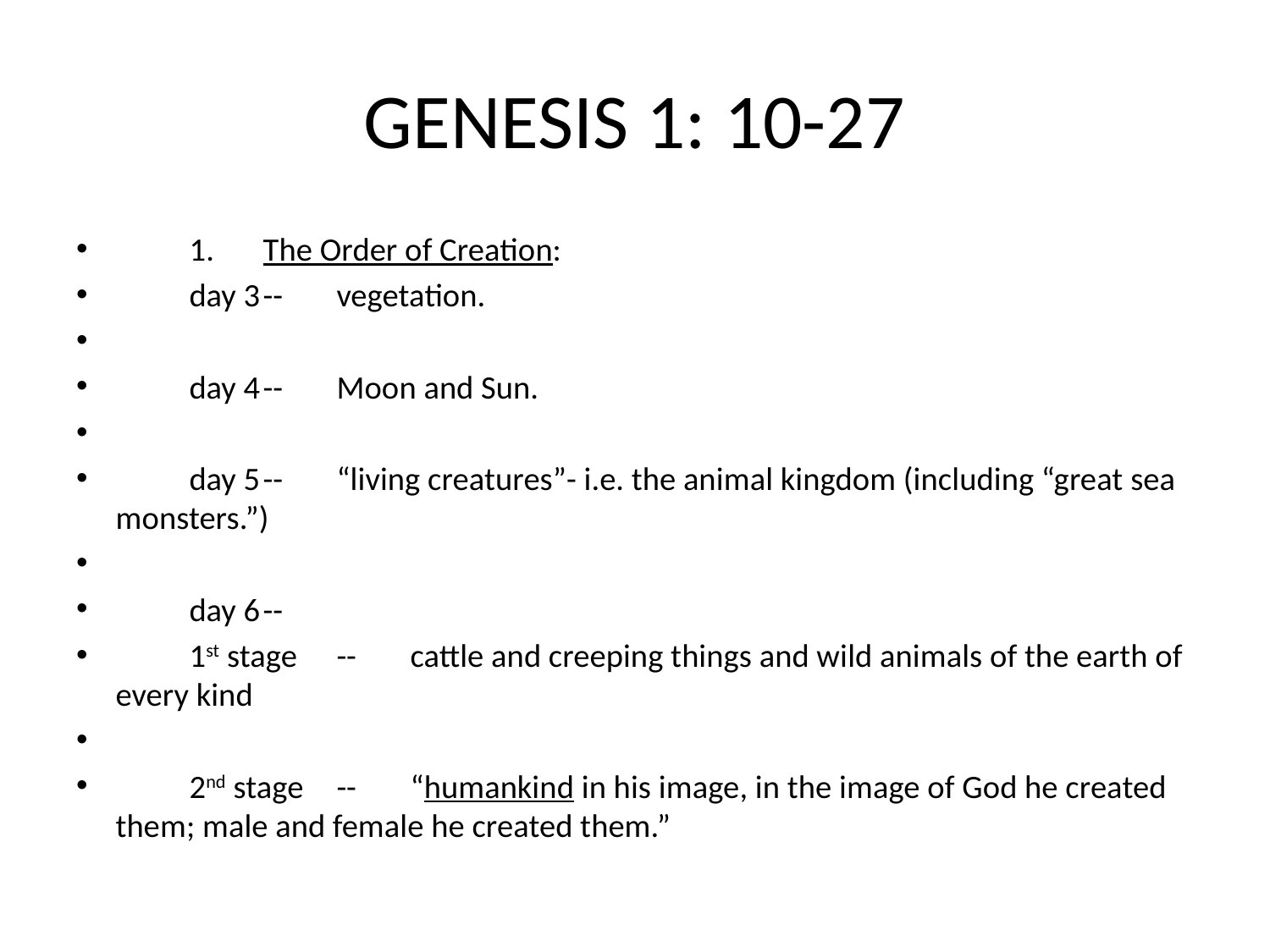

# GENESIS 1: 10-27
	1.	The Order of Creation:
				day 3	--	vegetation.

				day 4	--	Moon and Sun.

				day 5	--	“living creatures”- i.e. the animal kingdom (including “great sea monsters.”)

				day 6	--
					1st stage	--	cattle and creeping things and wild animals of the earth of every kind

					2nd stage	--	“humankind in his image, in the image of God he created them; male and female he created them.”